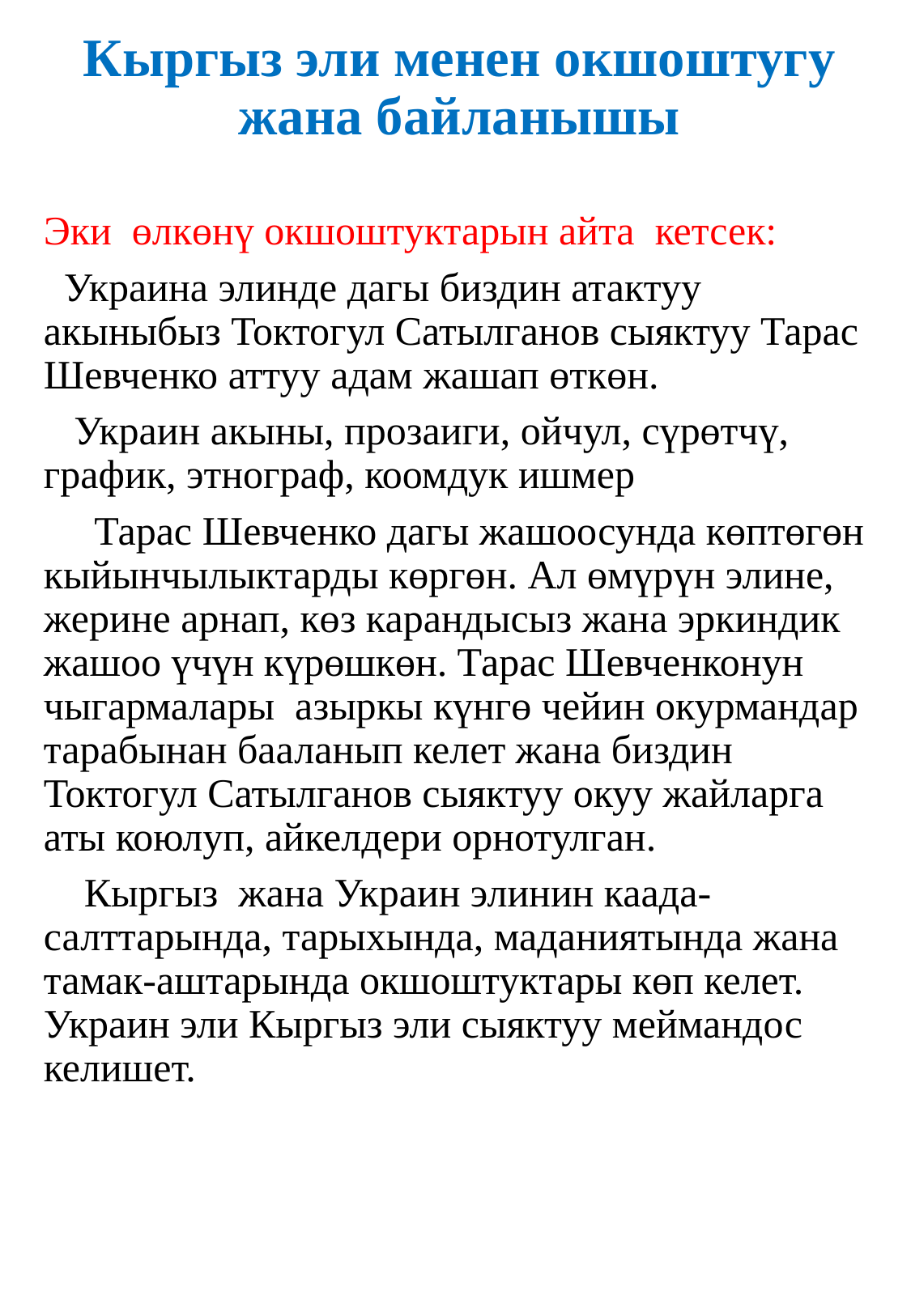

# Кыргыз эли менен окшоштугу жана байланышы
Эки  өлкөнү окшоштуктарын айта  кетсек:
    Украина элинде дагы биздин атактуу акыныбыз Токтогул Сатылганов сыяктуу Тарас  Шевченко аттуу адам жашап өткөн.
   Украин акыны, прозаиги, ойчул, сүрөтчү, график, этнограф, коомдук ишмер
     Тарас Шевченко дагы жашоосунда көптөгөн кыйынчылыктарды көргөн. Ал өмүрүн элине, жерине арнап, көз карандысыз жана эркиндик жашоо үчүн күрөшкөн. Тарас Шевченконун чыгармалары  азыркы күнгө чейин окурмандар тарабынан бааланып келет жана биздин Токтогул Сатылганов сыяктуу окуу жайларга аты коюлуп, айкелдери орнотулган.
    Кыргыз  жана Украин элинин каада-салттарында, тарыхында, маданиятында жана тамак-аштарында окшоштуктары көп келет. Украин эли Кыргыз эли сыяктуу меймандос келишет.